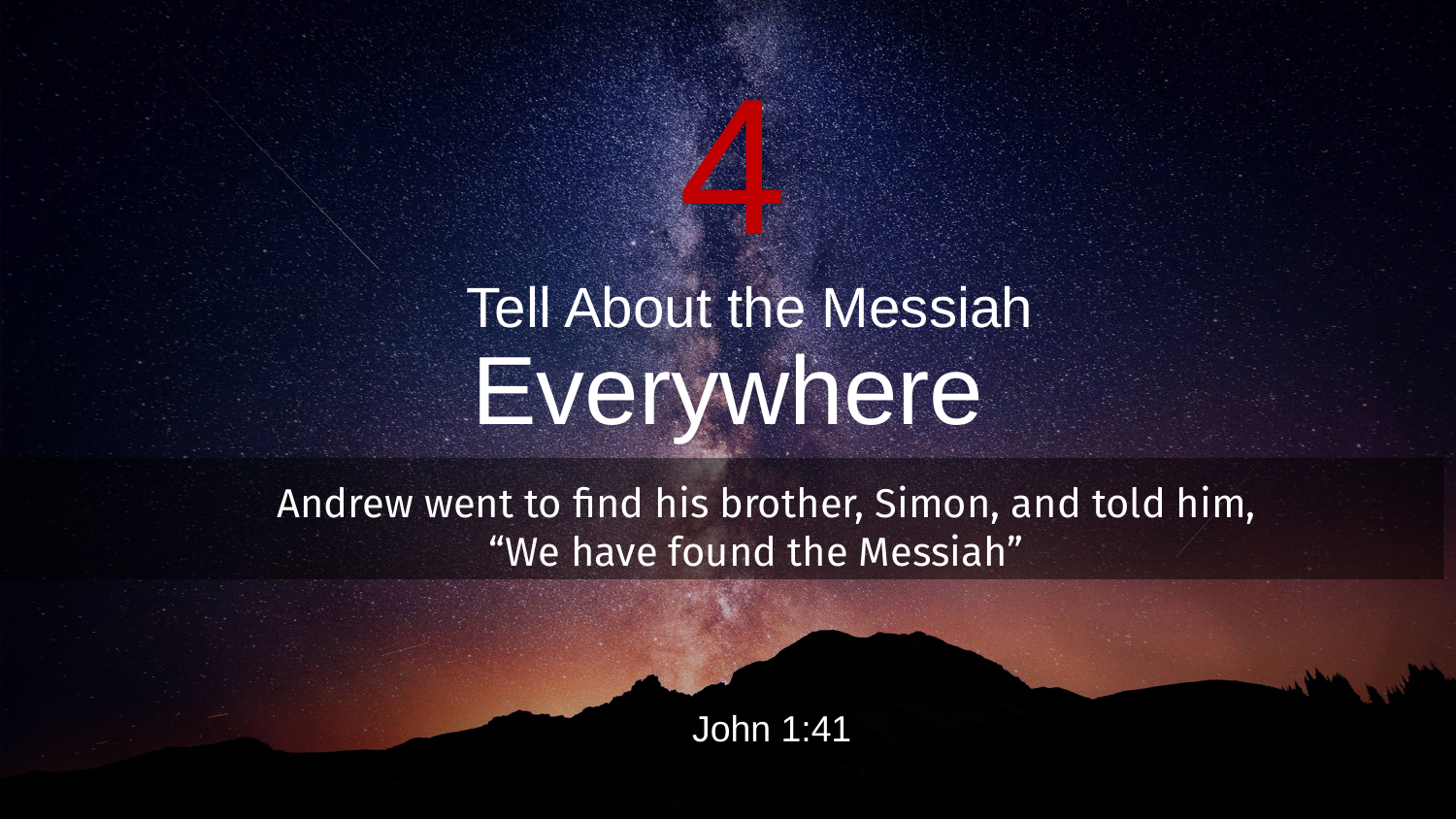

4
Tell About the Messiah
Everywhere

Andrew went to find his brother, Simon, and told him,
“We have found the Messiah”

John 1:41